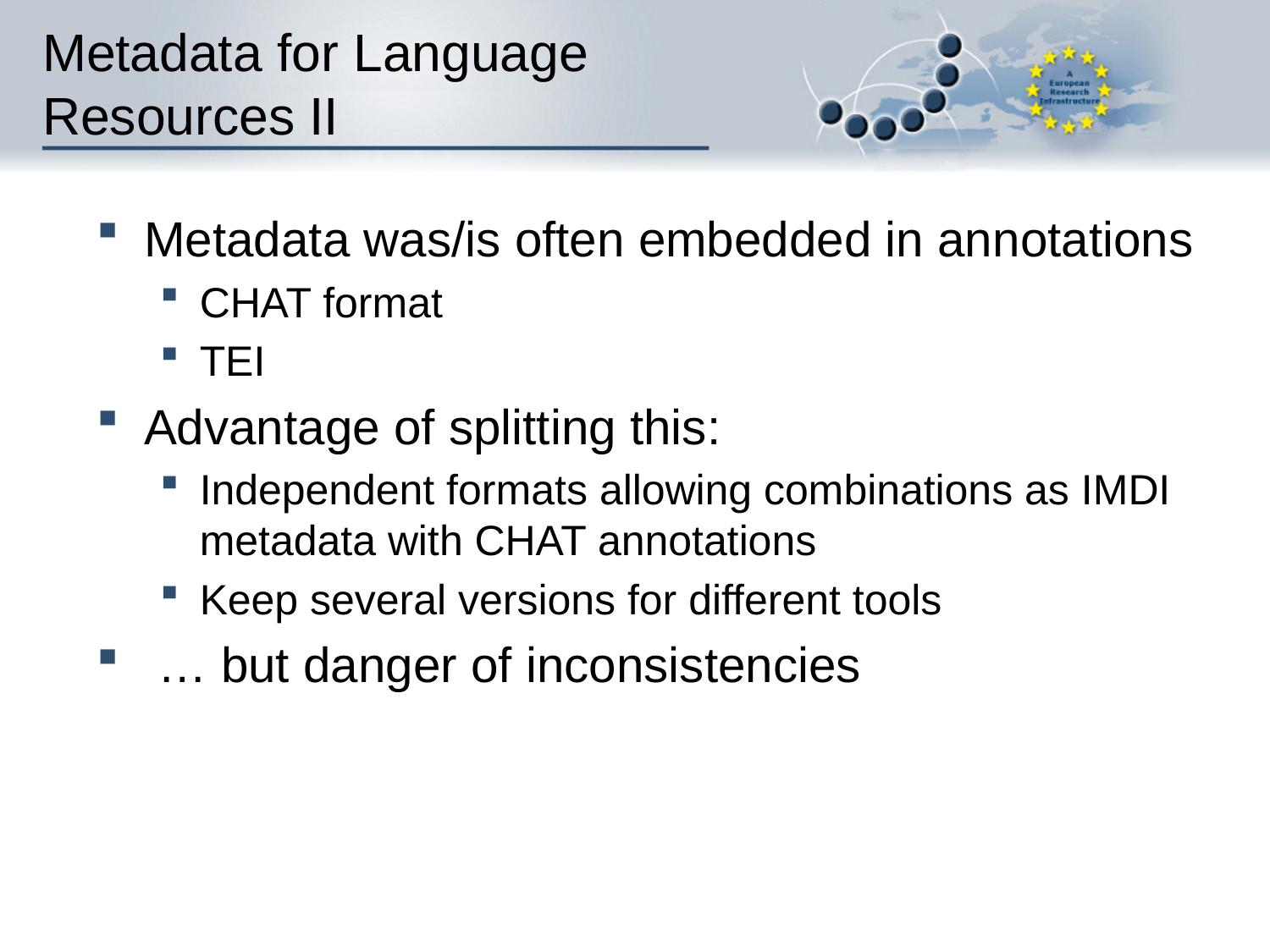

# Metadata for Language Resources II
Metadata was/is often embedded in annotations
CHAT format
TEI
Advantage of splitting this:
Independent formats allowing combinations as IMDI metadata with CHAT annotations
Keep several versions for different tools
 … but danger of inconsistencies